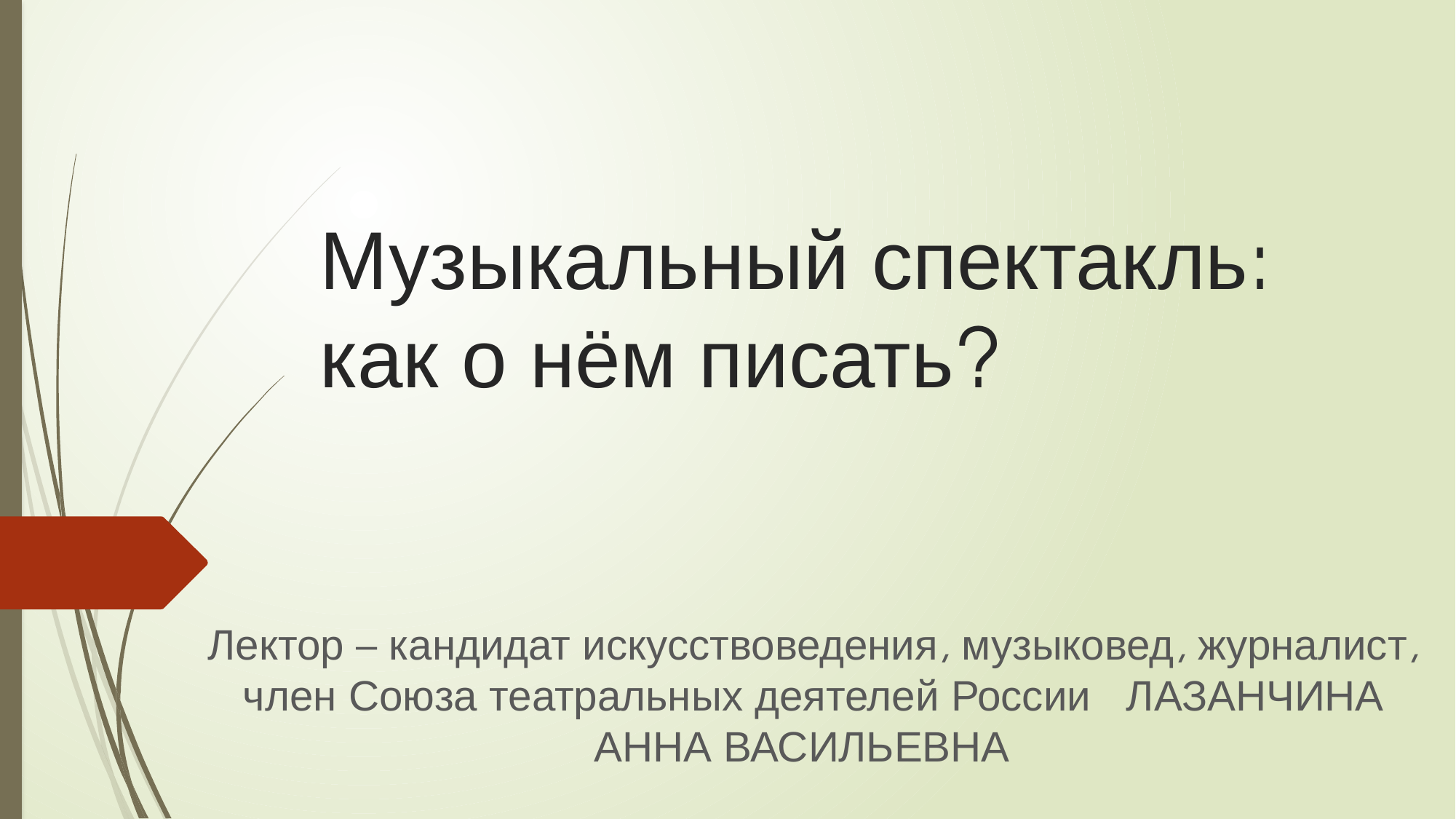

# Музыкальный спектакль: как о нём писать?

Лектор – кандидат искусствоведения, музыковед, журналист, член Союза театральных деятелей России   ЛАЗАНЧИНА АННА ВАСИЛЬЕВНА